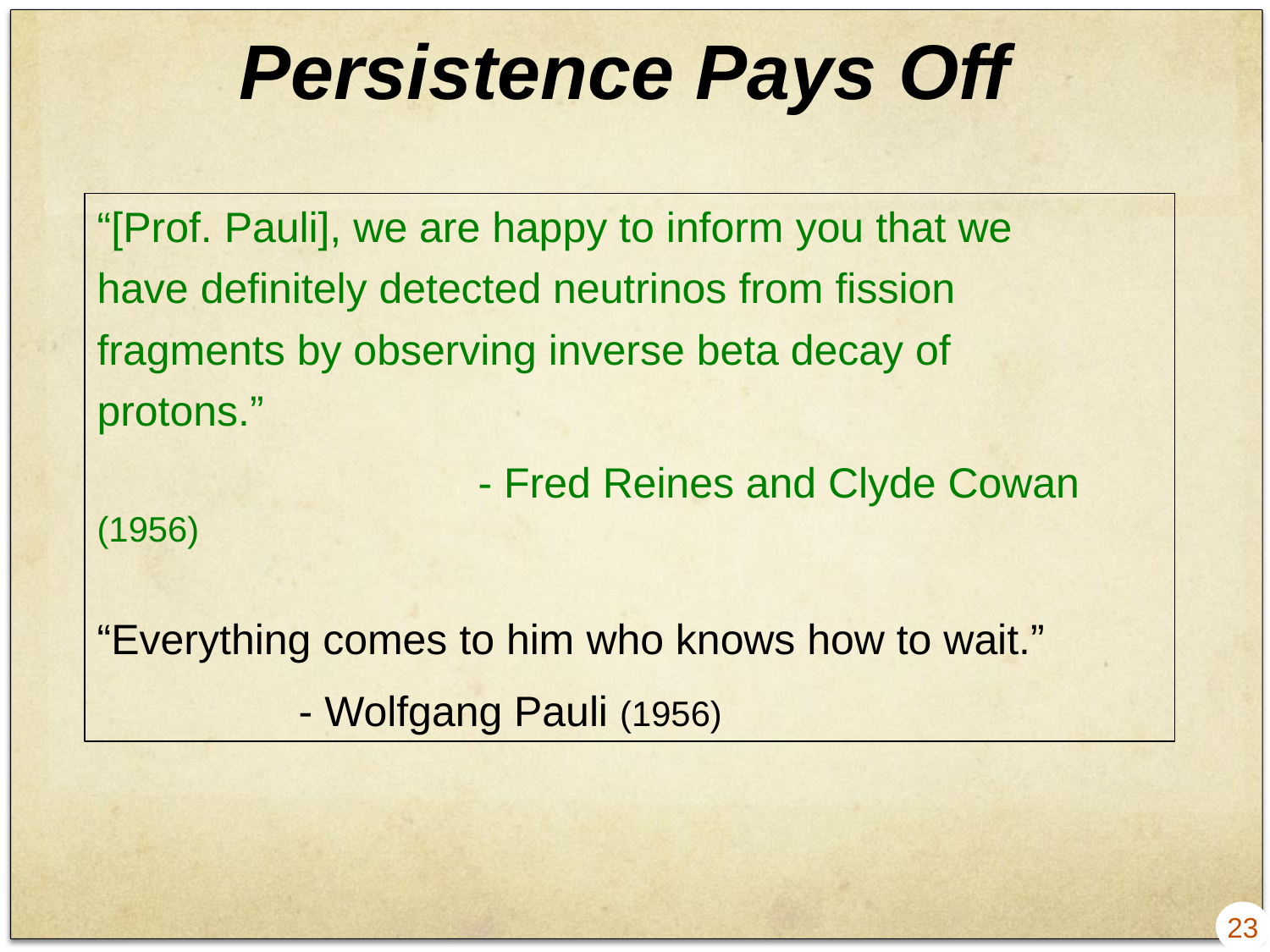

# Persistence Pays Off
“[Prof. Pauli], we are happy to inform you that we
have definitely detected neutrinos from fission
fragments by observing inverse beta decay of
protons.”
	  		- Fred Reines and Clyde Cowan (1956)
“Everything comes to him who knows how to wait.”
                 - Wolfgang Pauli (1956)
23